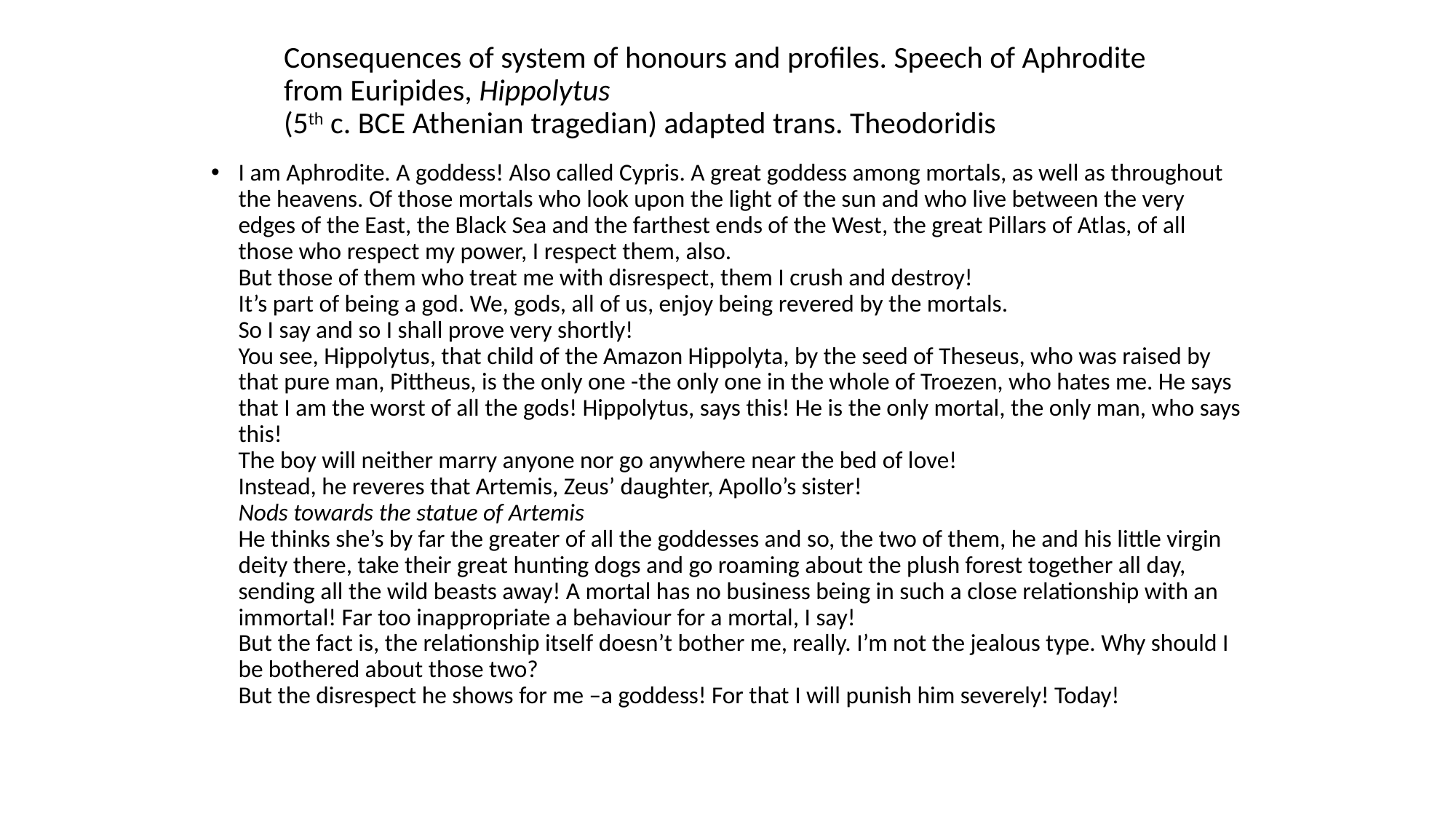

# Consequences of system of honours and profiles. Speech of Aphrodite from Euripides, Hippolytus (5th c. BCE Athenian tragedian) adapted trans. Theodoridis
I am Aphrodite. A goddess! Also called Cypris. A great goddess among mortals, as well as throughout the heavens. Of those mortals who look upon the light of the sun and who live between the very edges of the East, the Black Sea and the farthest ends of the West, the great Pillars of Atlas, of all those who respect my power, I respect them, also.
But those of them who treat me with disrespect, them I crush and destroy!
It’s part of being a god. We, gods, all of us, enjoy being revered by the mortals.
So I say and so I shall prove very shortly!
You see, Hippolytus, that child of the Amazon Hippolyta, by the seed of Theseus, who was raised by that pure man, Pittheus, is the only one -the only one in the whole of Troezen, who hates me. He says that I am the worst of all the gods! Hippolytus, says this! He is the only mortal, the only man, who says this!
The boy will neither marry anyone nor go anywhere near the bed of love!
Instead, he reveres that Artemis, Zeus’ daughter, Apollo’s sister!
Nods towards the statue of Artemis
He thinks she’s by far the greater of all the goddesses and so, the two of them, he and his little virgin deity there, take their great hunting dogs and go roaming about the plush forest together all day, sending all the wild beasts away! A mortal has no business being in such a close relationship with an immortal! Far too inappropriate a behaviour for a mortal, I say!
But the fact is, the relationship itself doesn’t bother me, really. I’m not the jealous type. Why should I be bothered about those two?
But the disrespect he shows for me –a goddess! For that I will punish him severely! Today!